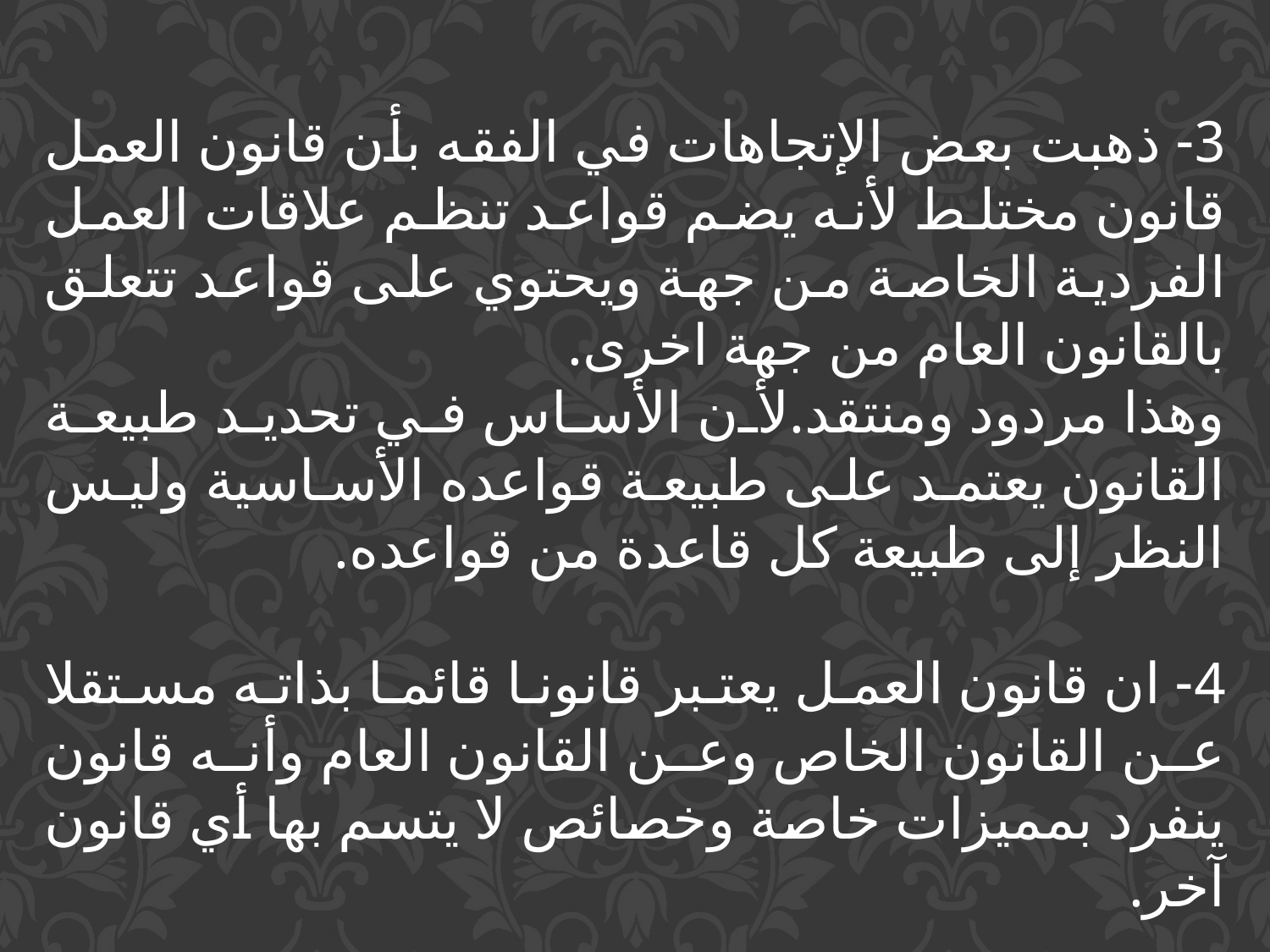

3- ذهبت بعض الإتجاهات في الفقه بأن قانون العمل قانون مختلط لأنه يضم قواعد تنظم علاقات العمل الفردية الخاصة من جهة ويحتوي على قواعد تتعلق بالقانون العام من جهة اخرى.
وهذا مردود ومنتقد.لأن الأساس في تحديد طبيعة القانون يعتمد على طبيعة قواعده الأساسية وليس النظر إلى طبيعة كل قاعدة من قواعده.

4- ان قانون العمل يعتبر قانونا قائما بذاته مستقلا عن القانون الخاص وعن القانون العام وأنه قانون ينفرد بمميزات خاصة وخصائص لا يتسم بها أي قانون آخر.